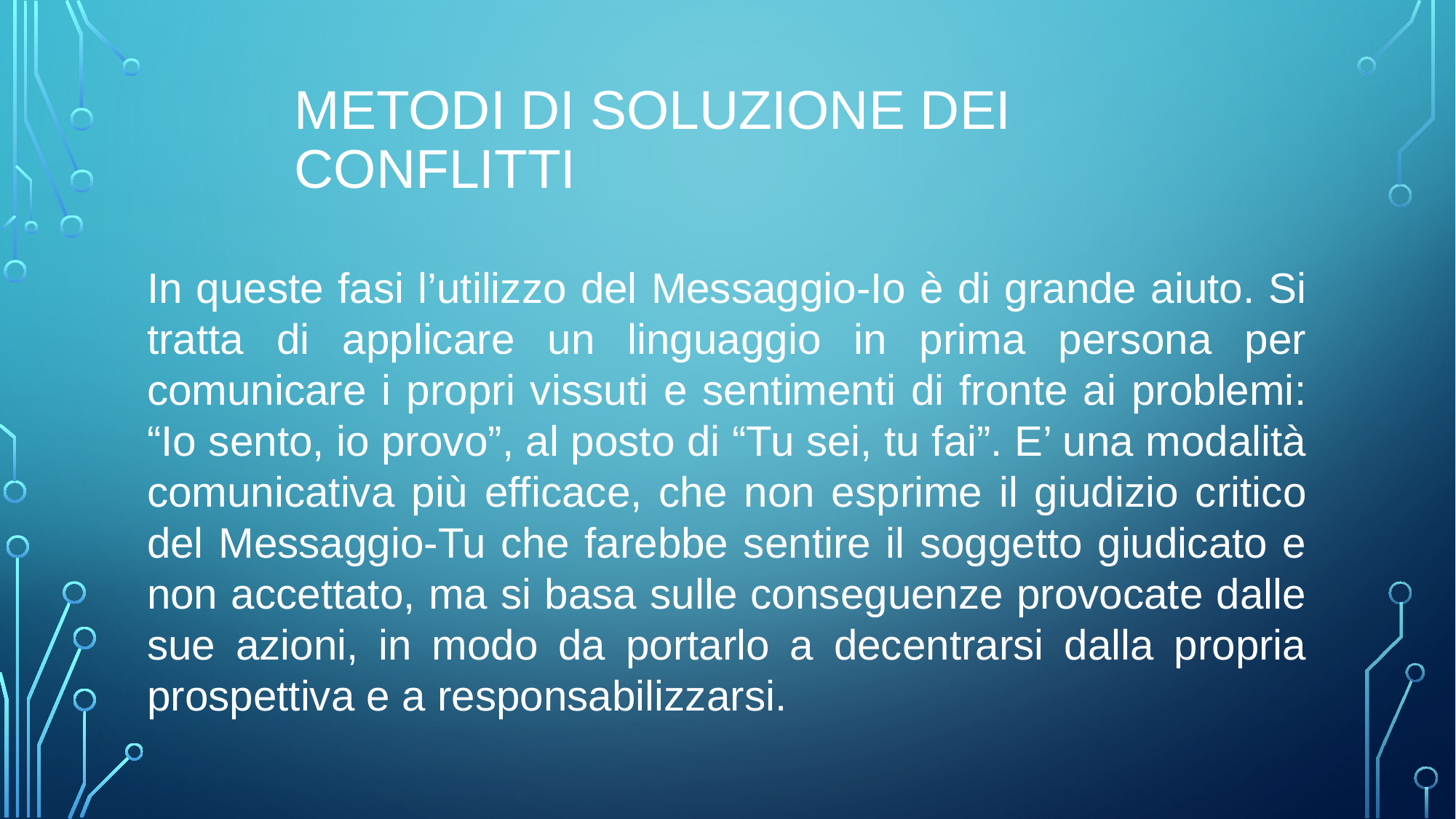

# Metodi di soluzione dei conflitti
In queste fasi l’utilizzo del Messaggio-Io è di grande aiuto. Si tratta di applicare un linguaggio in prima persona per comunicare i propri vissuti e sentimenti di fronte ai problemi: “Io sento, io provo”, al posto di “Tu sei, tu fai”. E’ una modalità comunicativa più efficace, che non esprime il giudizio critico del Messaggio-Tu che farebbe sentire il soggetto giudicato e non accettato, ma si basa sulle conseguenze provocate dalle sue azioni, in modo da portarlo a decentrarsi dalla propria prospettiva e a responsabilizzarsi.